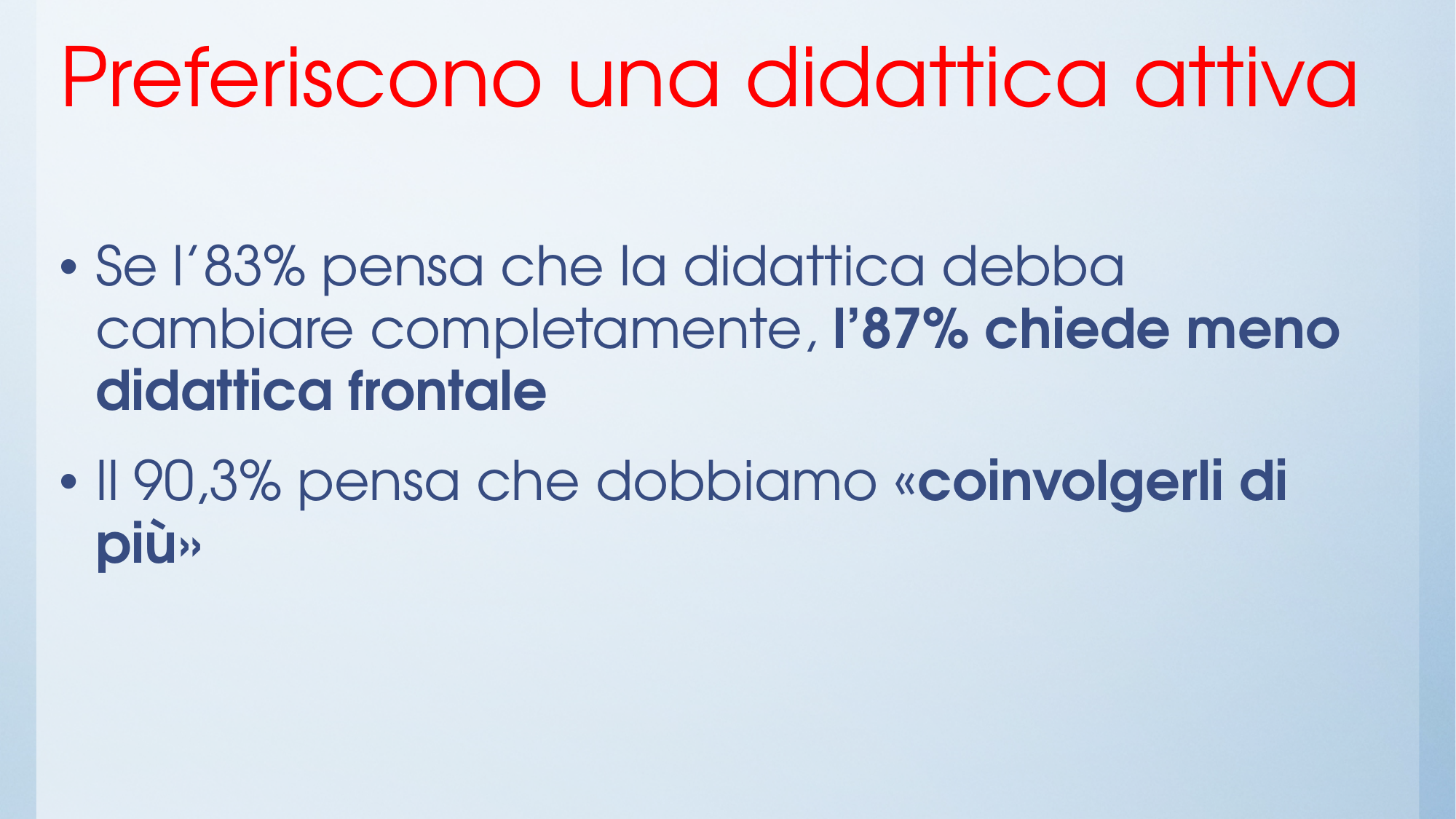

# Preferiscono una didattica attiva
Se l’83% pensa che la didattica debba cambiare completamente, l’87% chiede meno didattica frontale
Il 90,3% pensa che dobbiamo «coinvolgerli di più»